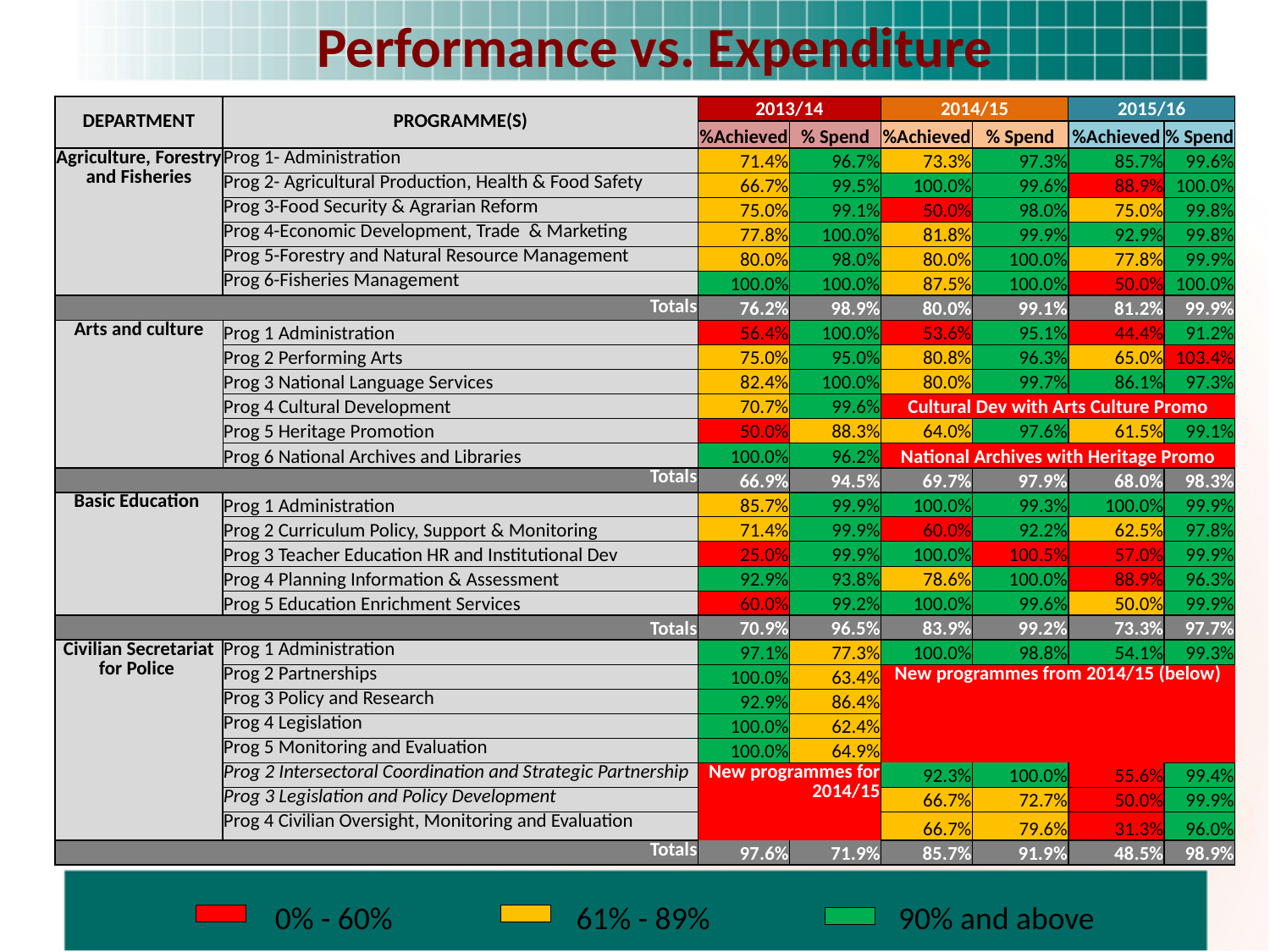

# Performance vs. Expenditure
| DEPARTMENT | PROGRAMME(S) | 2013/14 |  | 2014/15 |  | 2015/16 |  |
| --- | --- | --- | --- | --- | --- | --- | --- |
|  |  | %Achieved | % Spend | %Achieved | % Spend | %Achieved | % Spend |
| Agriculture, Forestry and Fisheries | Prog 1- Administration | 71.4% | 96.7% | 73.3% | 97.3% | 85.7% | 99.6% |
|  | Prog 2- Agricultural Production, Health & Food Safety | 66.7% | 99.5% | 100.0% | 99.6% | 88.9% | 100.0% |
|  | Prog 3-Food Security & Agrarian Reform | 75.0% | 99.1% | 50.0% | 98.0% | 75.0% | 99.8% |
|  | Prog 4-Economic Development, Trade & Marketing | 77.8% | 100.0% | 81.8% | 99.9% | 92.9% | 99.8% |
|  | Prog 5-Forestry and Natural Resource Management | 80.0% | 98.0% | 80.0% | 100.0% | 77.8% | 99.9% |
|  | Prog 6-Fisheries Management | 100.0% | 100.0% | 87.5% | 100.0% | 50.0% | 100.0% |
| Totals |  | 76.2% | 98.9% | 80.0% | 99.1% | 81.2% | 99.9% |
| Arts and culture | Prog 1 Administration | 56.4% | 100.0% | 53.6% | 95.1% | 44.4% | 91.2% |
|  | Prog 2 Performing Arts | 75.0% | 95.0% | 80.8% | 96.3% | 65.0% | 103.4% |
|  | Prog 3 National Language Services | 82.4% | 100.0% | 80.0% | 99.7% | 86.1% | 97.3% |
|  | Prog 4 Cultural Development | 70.7% | 99.6% | Cultural Dev with Arts Culture Promo |  |  |  |
|  | Prog 5 Heritage Promotion | 50.0% | 88.3% | 64.0% | 97.6% | 61.5% | 99.1% |
|  | Prog 6 National Archives and Libraries | 100.0% | 96.2% | National Archives with Heritage Promo |  |  |  |
| Totals |  | 66.9% | 94.5% | 69.7% | 97.9% | 68.0% | 98.3% |
| Basic Education | Prog 1 Administration | 85.7% | 99.9% | 100.0% | 99.3% | 100.0% | 99.9% |
|  | Prog 2 Curriculum Policy, Support & Monitoring | 71.4% | 99.9% | 60.0% | 92.2% | 62.5% | 97.8% |
|  | Prog 3 Teacher Education HR and Institutional Dev | 25.0% | 99.9% | 100.0% | 100.5% | 57.0% | 99.9% |
|  | Prog 4 Planning Information & Assessment | 92.9% | 93.8% | 78.6% | 100.0% | 88.9% | 96.3% |
|  | Prog 5 Education Enrichment Services | 60.0% | 99.2% | 100.0% | 99.6% | 50.0% | 99.9% |
| Totals |  | 70.9% | 96.5% | 83.9% | 99.2% | 73.3% | 97.7% |
| Civilian Secretariat for Police | Prog 1 Administration | 97.1% | 77.3% | 100.0% | 98.8% | 54.1% | 99.3% |
|  | Prog 2 Partnerships | 100.0% | 63.4% | New programmes from 2014/15 (below) |  |  |  |
|  | Prog 3 Policy and Research | 92.9% | 86.4% |  |  |  |  |
|  | Prog 4 Legislation | 100.0% | 62.4% |  |  |  |  |
|  | Prog 5 Monitoring and Evaluation | 100.0% | 64.9% |  |  |  |  |
|  | Prog 2 Intersectoral Coordination and Strategic Partnership | New programmes for 2014/15 |  | 92.3% | 100.0% | 55.6% | 99.4% |
|  | Prog 3 Legislation and Policy Development |  |  | 66.7% | 72.7% | 50.0% | 99.9% |
|  | Prog 4 Civilian Oversight, Monitoring and Evaluation |  |  | 66.7% | 79.6% | 31.3% | 96.0% |
| Totals |  | 97.6% | 71.9% | 85.7% | 91.9% | 48.5% | 98.9% |

|  | 0% - 60% |  | 61% - 89% |  | 90% and above |
| --- | --- | --- | --- | --- | --- |